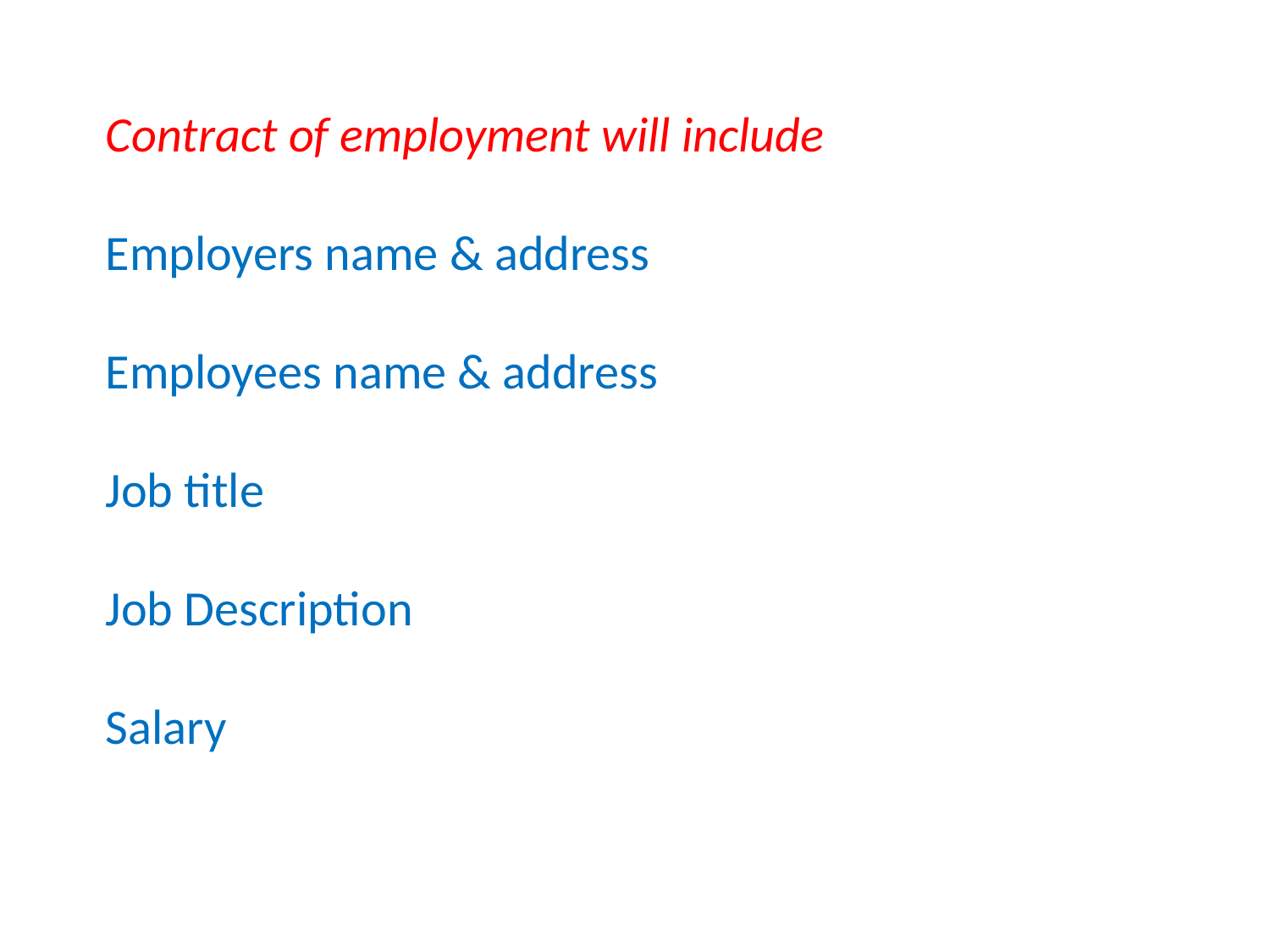

#
Contract of employment will include

Employers name & address

Employees name & address

Job title

Job Description

Salary